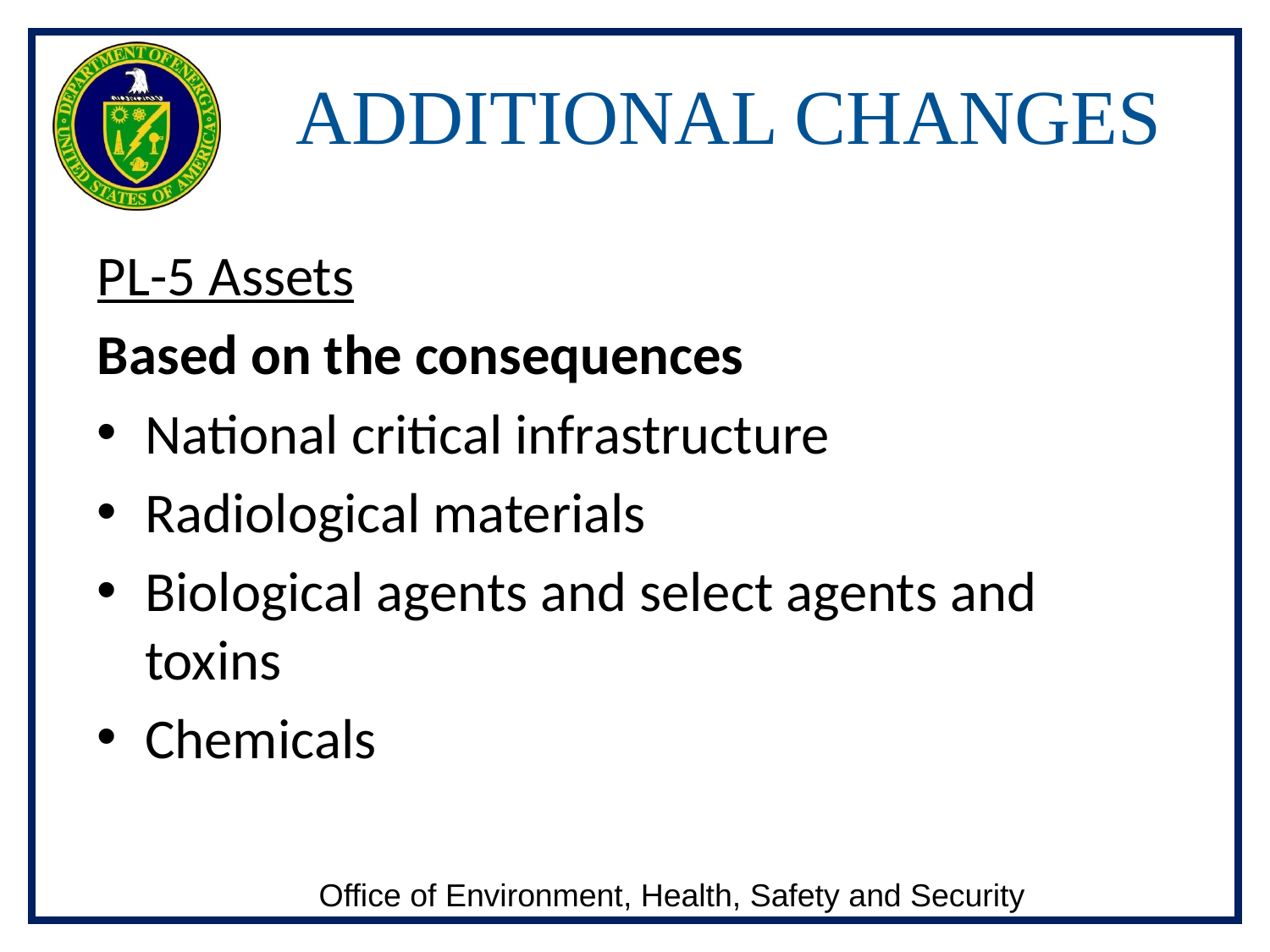

# ADDITIONAL CHANGES
PL-5 Assets
Based on the consequences
National critical infrastructure
Radiological materials
Biological agents and select agents and toxins
Chemicals